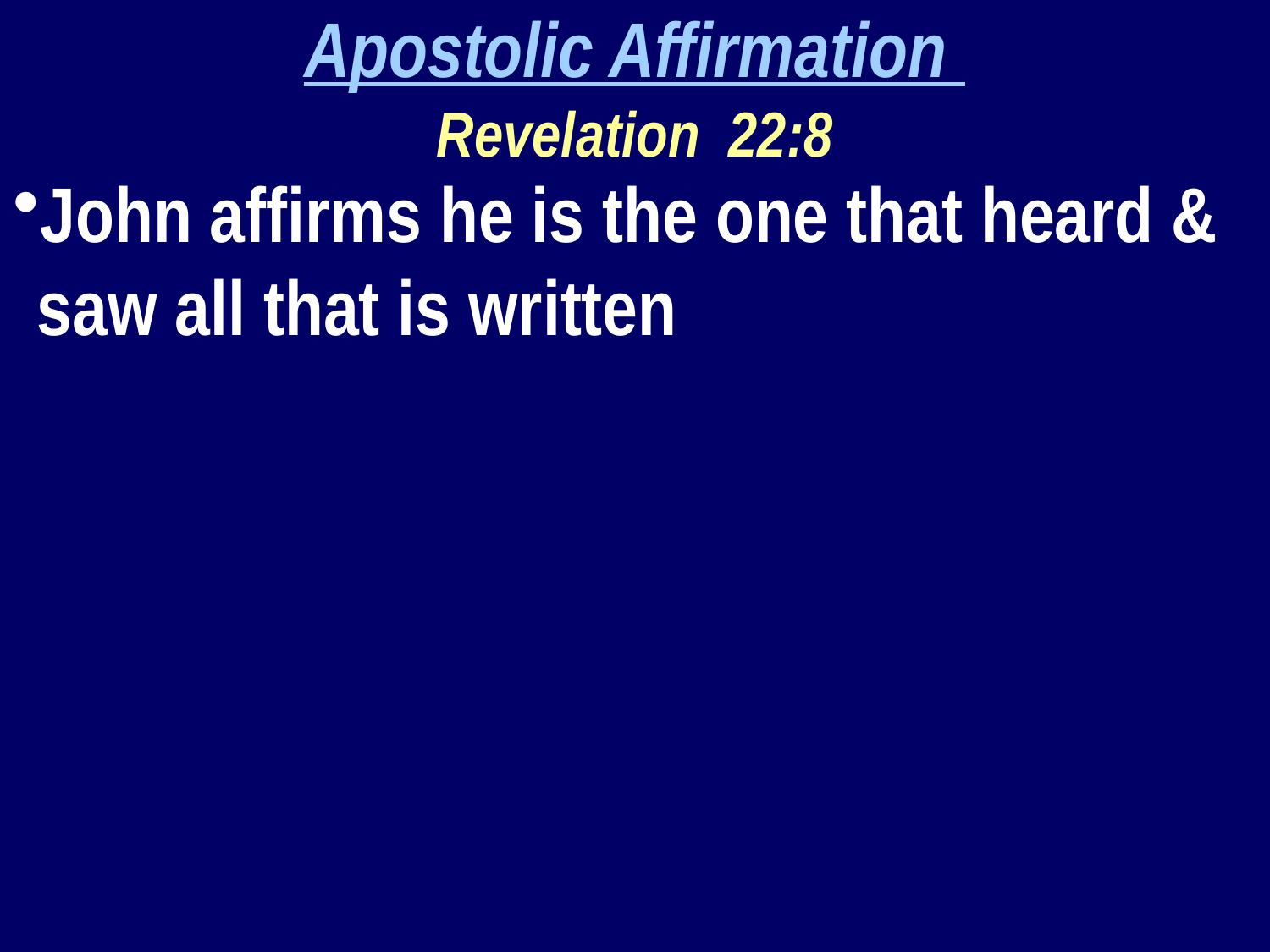

Apostolic Affirmation
Revelation  22:8
John affirms he is the one that heard & saw all that is written